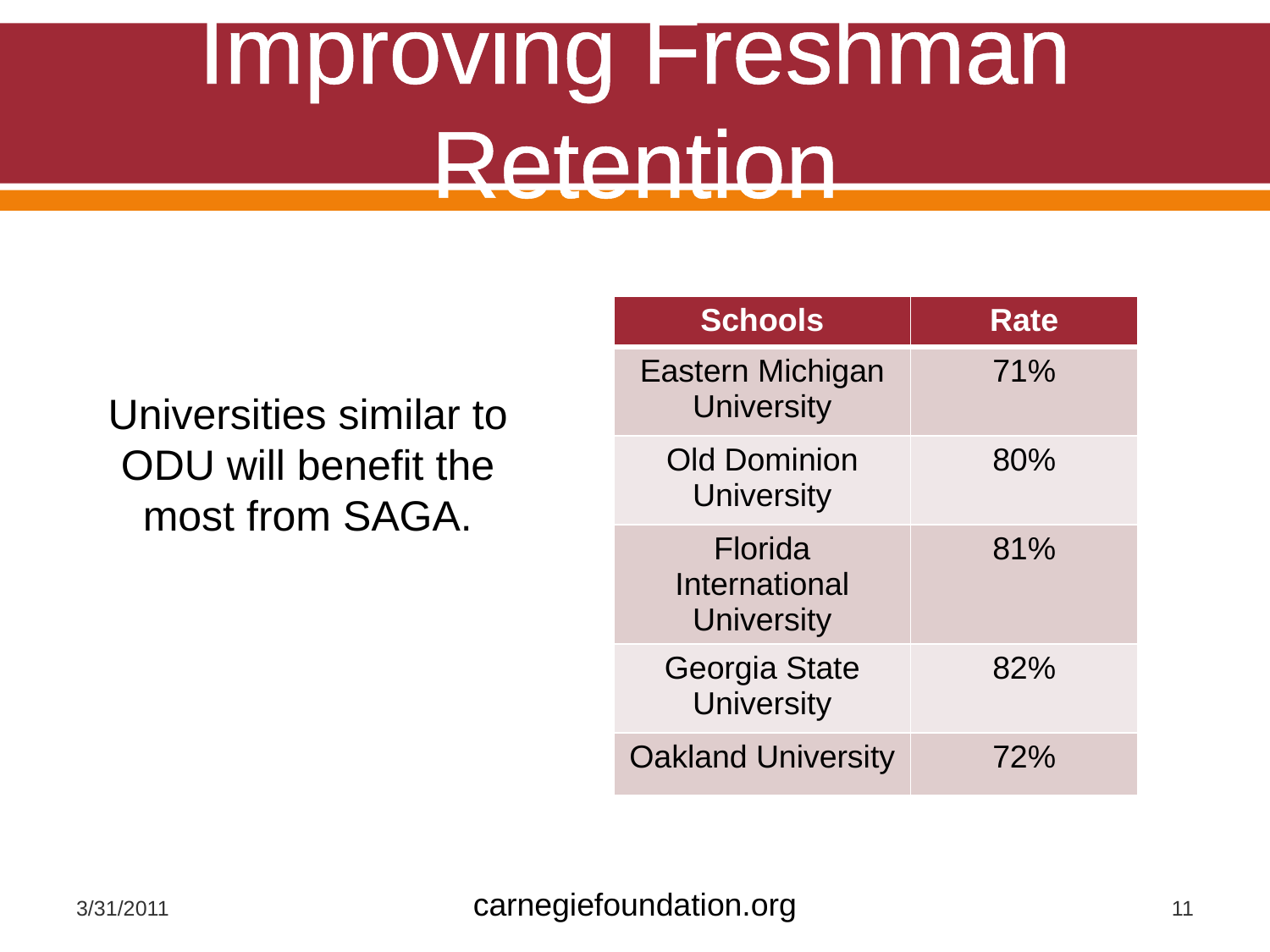

# Improving Freshman Retention
| Schools | Rate |
| --- | --- |
| Eastern Michigan University | 71% |
| Old Dominion University | 80% |
| Florida International University | 81% |
| Georgia State University | 82% |
| Oakland University | 72% |
Universities similar to ODU will benefit the most from SAGA.
carnegiefoundation.org
3/31/2011
11